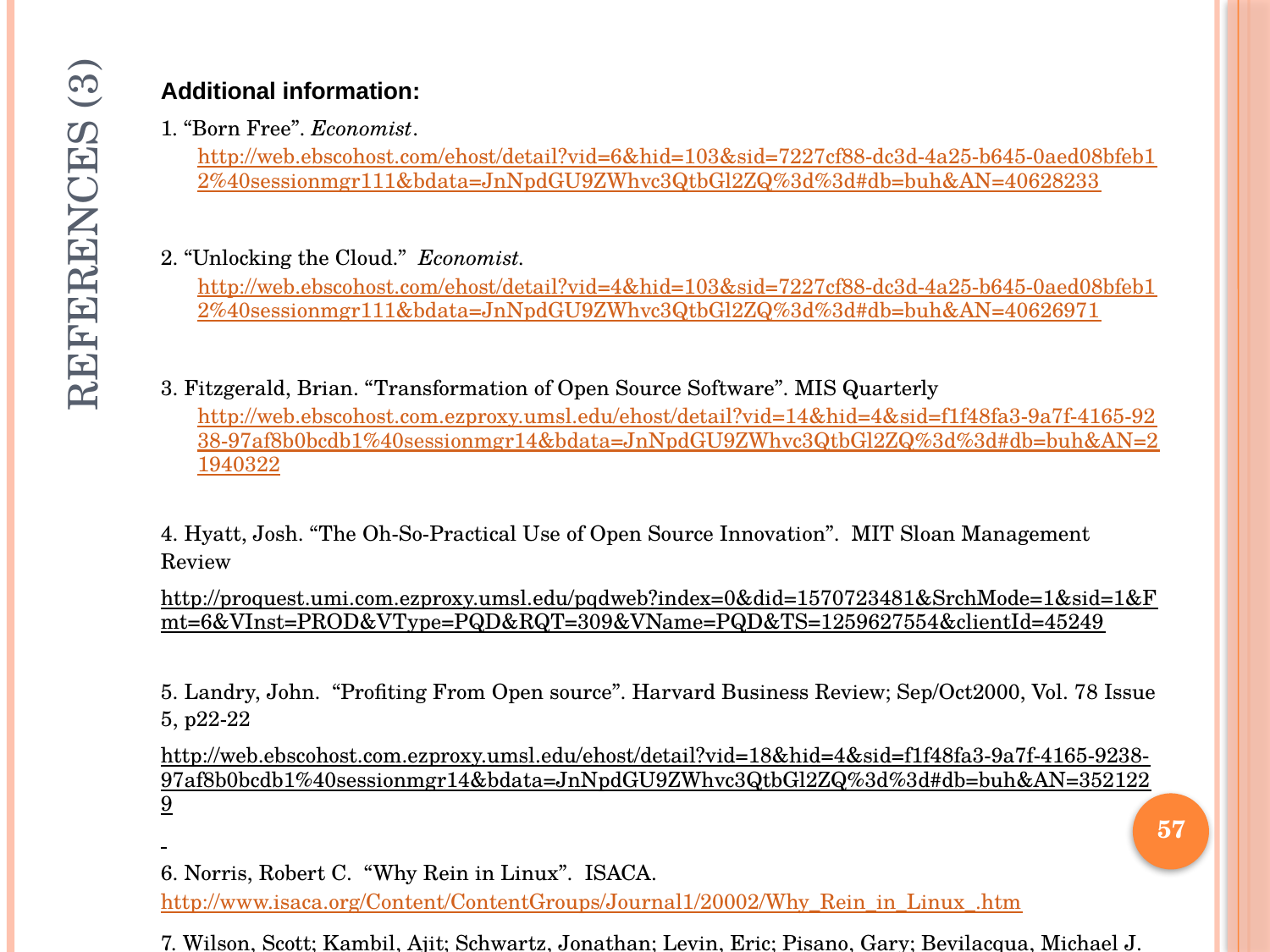

Additional information:
1. “Born Free”. Economist. http://web.ebscohost.com/ehost/detail?vid=6&hid=103&sid=7227cf88-dc3d-4a25-b645-0aed08bfeb12%40sessionmgr111&bdata=JnNpdGU9ZWhvc3QtbGl2ZQ%3d%3d#db=buh&AN=40628233
2. “Unlocking the Cloud.”  Economist. http://web.ebscohost.com/ehost/detail?vid=4&hid=103&sid=7227cf88-dc3d-4a25-b645-0aed08bfeb12%40sessionmgr111&bdata=JnNpdGU9ZWhvc3QtbGl2ZQ%3d%3d#db=buh&AN=40626971
3. Fitzgerald, Brian. “Transformation of Open Source Software”. MIS Quarterly  http://web.ebscohost.com.ezproxy.umsl.edu/ehost/detail?vid=14&hid=4&sid=f1f48fa3-9a7f-4165-9238-97af8b0bcdb1%40sessionmgr14&bdata=JnNpdGU9ZWhvc3QtbGl2ZQ%3d%3d#db=buh&AN=21940322
4. Hyatt, Josh. “The Oh-So-Practical Use of Open Source Innovation”.  MIT Sloan Management Review
http://proquest.umi.com.ezproxy.umsl.edu/pqdweb?index=0&did=1570723481&SrchMode=1&sid=1&Fmt=6&VInst=PROD&VType=PQD&RQT=309&VName=PQD&TS=1259627554&clientId=45249
5. Landry, John.  “Profiting From Open source”. Harvard Business Review; Sep/Oct2000, Vol. 78 Issue 5, p22-22
http://web.ebscohost.com.ezproxy.umsl.edu/ehost/detail?vid=18&hid=4&sid=f1f48fa3-9a7f-4165-9238-97af8b0bcdb1%40sessionmgr14&bdata=JnNpdGU9ZWhvc3QtbGl2ZQ%3d%3d#db=buh&AN=3521229
6. Norris, Robert C.  “Why Rein in Linux”.  ISACA. http://www.isaca.org/Content/ContentGroups/Journal1/20002/Why_Rein_in_Linux_.htm
7. Wilson, Scott; Kambil, Ajit; Schwartz, Jonathan; Levin, Eric; Pisano, Gary; Bevilacqua, Michael J.  “Open Source Salvation or Suicide.” Harvard Business Review ; Apr2008, Vol. 86 Issue 4, p33-44. http://web.ebscohost.com.ezproxy.umsl.edu/ehost/detail?vid=16&hid=4&sid=f1f48fa3-9a7f-4165-9238-97af8b0bcdb1%40sessionmgr14&bdata=JnNpdGU9ZWhvc3QtbGl2ZQ%3d%3d#db=buh&AN=31372215
# References (3)
57